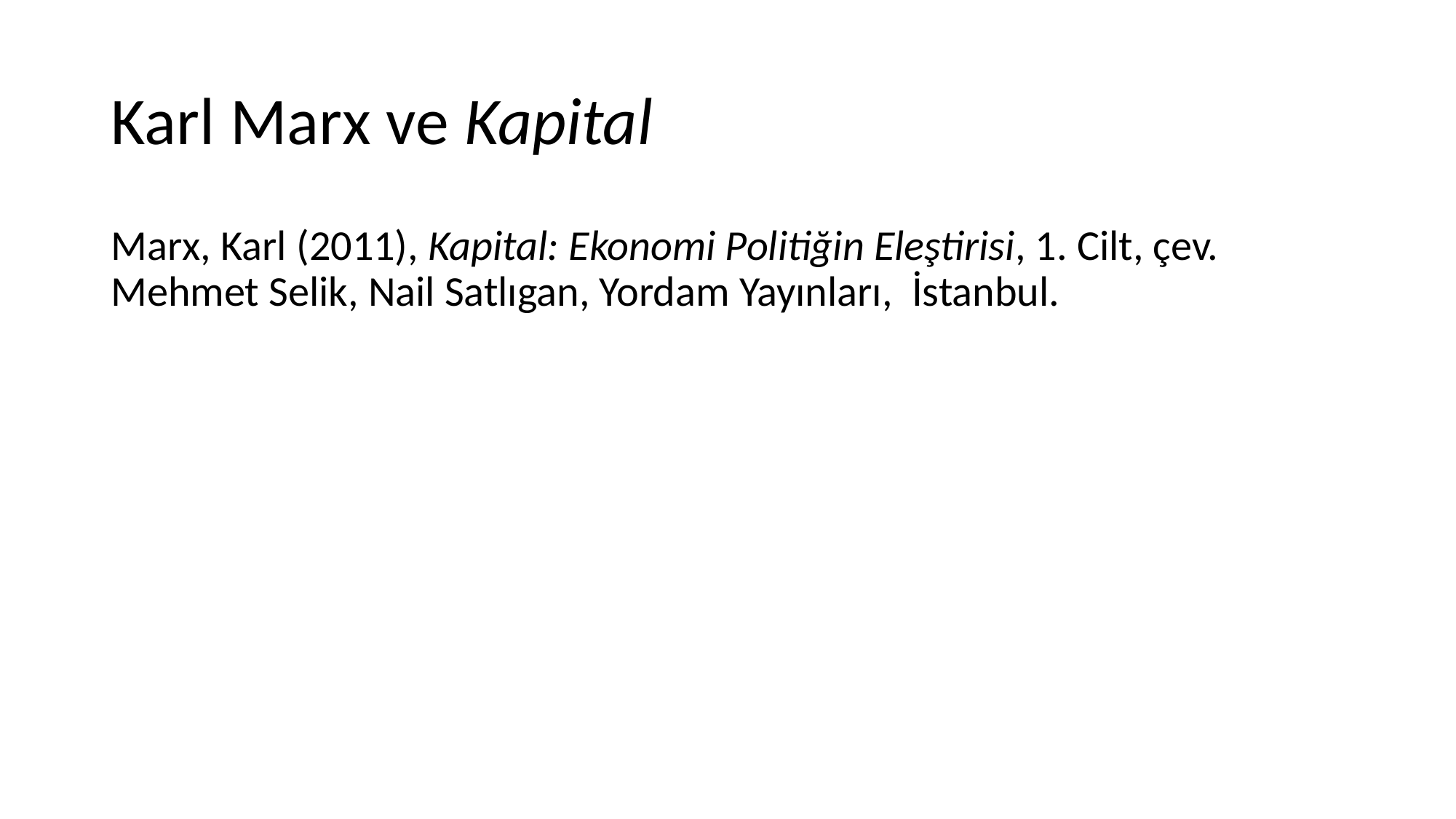

# Karl Marx ve Kapital
Marx, Karl (2011), Kapital: Ekonomi Politiğin Eleştirisi, 1. Cilt, çev. Mehmet Selik, Nail Satlıgan, Yordam Yayınları,  İstanbul.